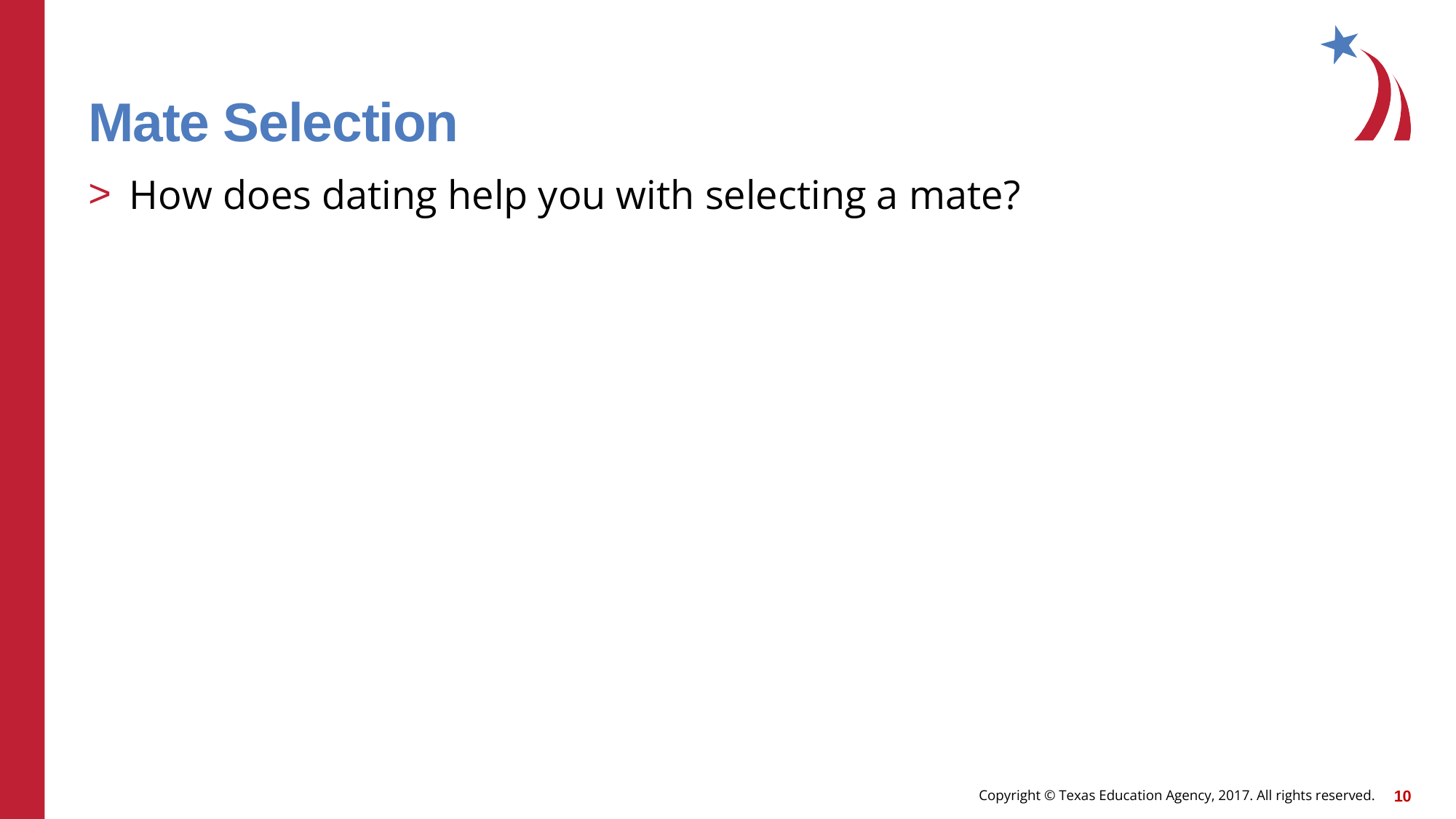

# Mate Selection
How does dating help you with selecting a mate?